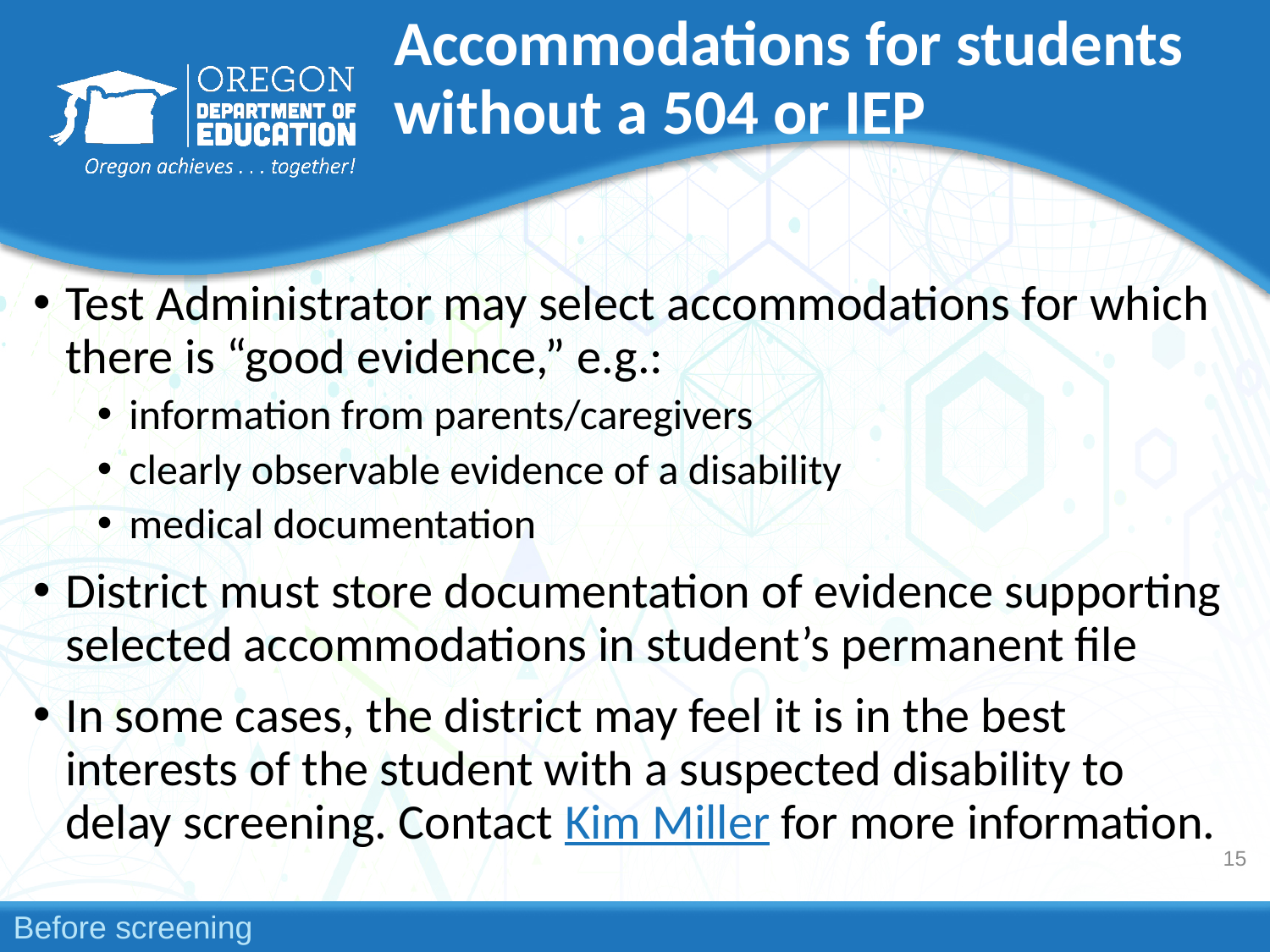

# Accommodations for students without a 504 or IEP
Test Administrator may select accommodations for which there is “good evidence,” e.g.:
information from parents/caregivers
clearly observable evidence of a disability
medical documentation
District must store documentation of evidence supporting selected accommodations in student’s permanent file
In some cases, the district may feel it is in the best interests of the student with a suspected disability to delay screening. Contact Kim Miller for more information.
15
Before screening